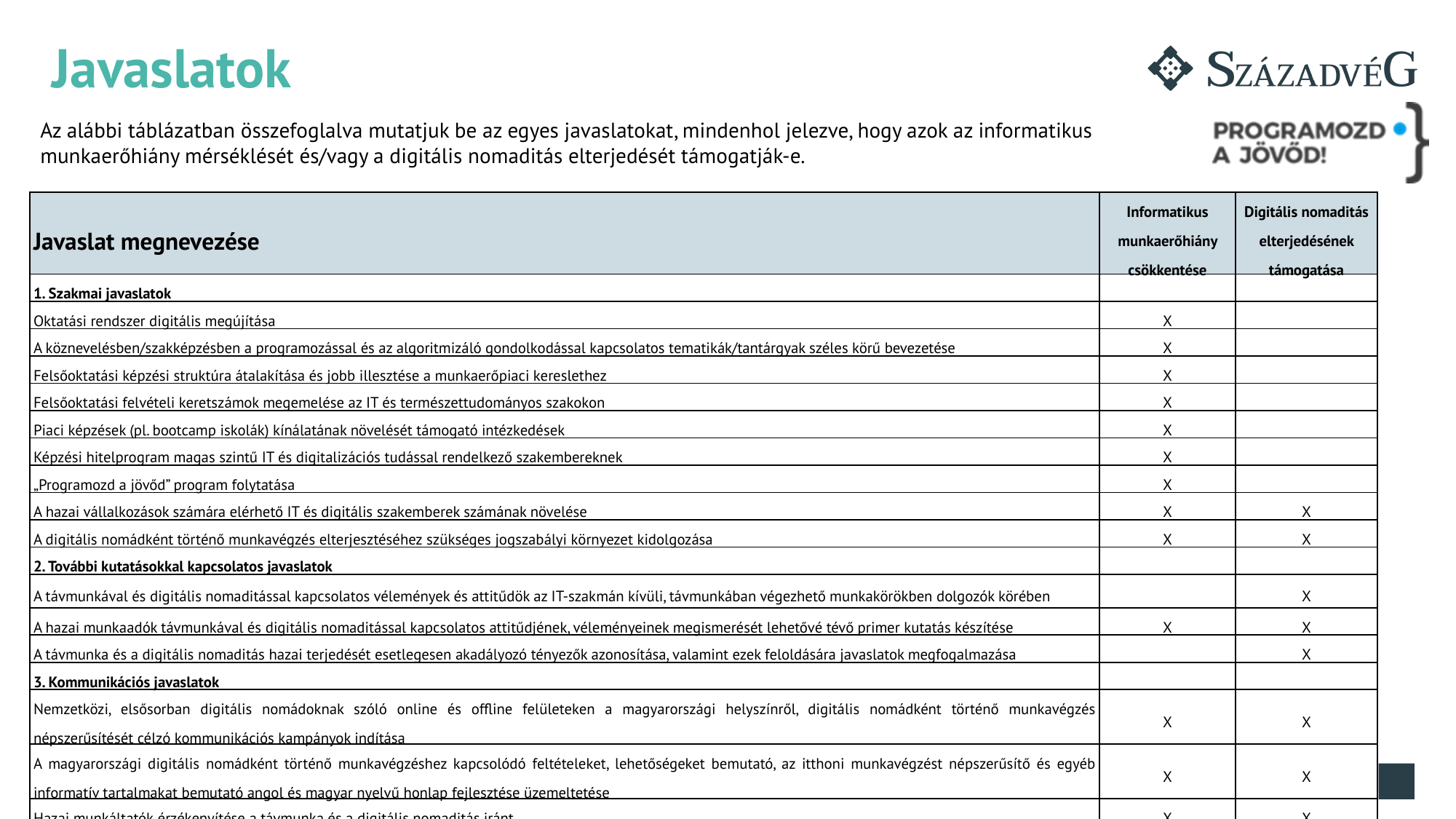

# Javaslatok
Az alábbi táblázatban összefoglalva mutatjuk be az egyes javaslatokat, mindenhol jelezve, hogy azok az informatikus munkaerőhiány mérséklését és/vagy a digitális nomaditás elterjedését támogatják-e.
| Javaslat megnevezése | Informatikus munkaerőhiány csökkentése | Digitális nomaditás elterjedésének támogatása |
| --- | --- | --- |
| 1. Szakmai javaslatok |  |  |
| Oktatási rendszer digitális megújítása | X |  |
| A köznevelésben/szakképzésben a programozással és az algoritmizáló gondolkodással kapcsolatos tematikák/tantárgyak széles körű bevezetése | X |  |
| Felsőoktatási képzési struktúra átalakítása és jobb illesztése a munkaerőpiaci kereslethez | X |  |
| Felsőoktatási felvételi keretszámok megemelése az IT és természettudományos szakokon | X |  |
| Piaci képzések (pl. bootcamp iskolák) kínálatának növelését támogató intézkedések | X |  |
| Képzési hitelprogram magas szintű IT és digitalizációs tudással rendelkező szakembereknek | X |  |
| „Programozd a jövőd” program folytatása | X |  |
| A hazai vállalkozások számára elérhető IT és digitális szakemberek számának növelése | X | X |
| A digitális nomádként történő munkavégzés elterjesztéséhez szükséges jogszabályi környezet kidolgozása | X | X |
| 2. További kutatásokkal kapcsolatos javaslatok |  |  |
| A távmunkával és digitális nomaditással kapcsolatos vélemények és attitűdök az IT-szakmán kívüli, távmunkában végezhető munkakörökben dolgozók körében |  | X |
| A hazai munkaadók távmunkával és digitális nomaditással kapcsolatos attitűdjének, véleményeinek megismerését lehetővé tévő primer kutatás készítése | X | X |
| A távmunka és a digitális nomaditás hazai terjedését esetlegesen akadályozó tényezők azonosítása, valamint ezek feloldására javaslatok megfogalmazása |  | X |
| 3. Kommunikációs javaslatok |  |  |
| Nemzetközi, elsősorban digitális nomádoknak szóló online és offline felületeken a magyarországi helyszínről, digitális nomádként történő munkavégzés népszerűsítését célzó kommunikációs kampányok indítása | X | X |
| A magyarországi digitális nomádként történő munkavégzéshez kapcsolódó feltételeket, lehetőségeket bemutató, az itthoni munkavégzést népszerűsítő és egyéb informatív tartalmakat bemutató angol és magyar nyelvű honlap fejlesztése üzemeltetése | X | X |
| Hazai munkáltatók érzékenyítése a távmunka és a digitális nomaditás iránt | X | X |